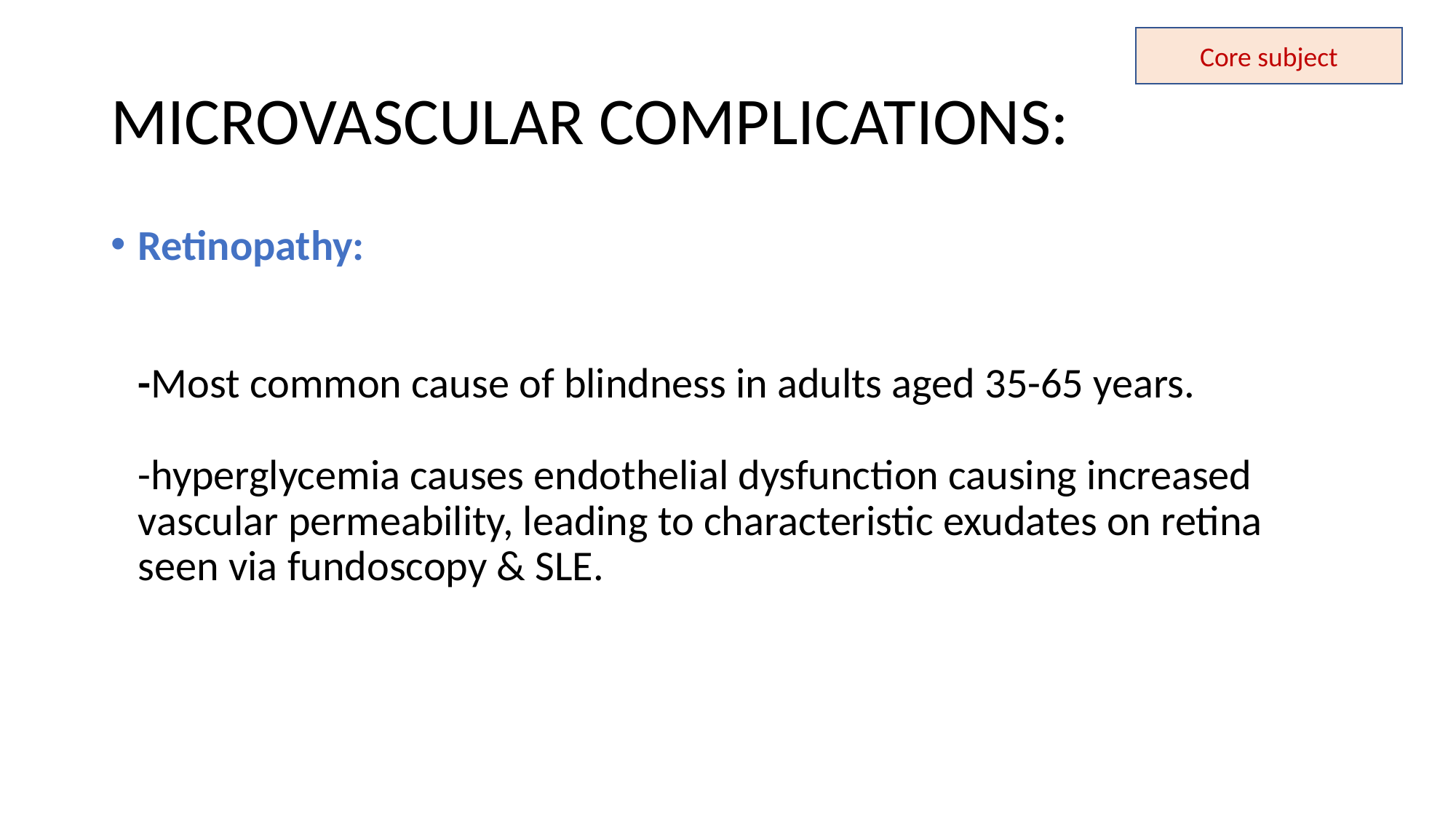

Core subject
# MICROVASCULAR COMPLICATIONS:
Retinopathy:
-Most common cause of blindness in adults aged 35-65 years.
-hyperglycemia causes endothelial dysfunction causing increased vascular permeability, leading to characteristic exudates on retina seen via fundoscopy & SLE.